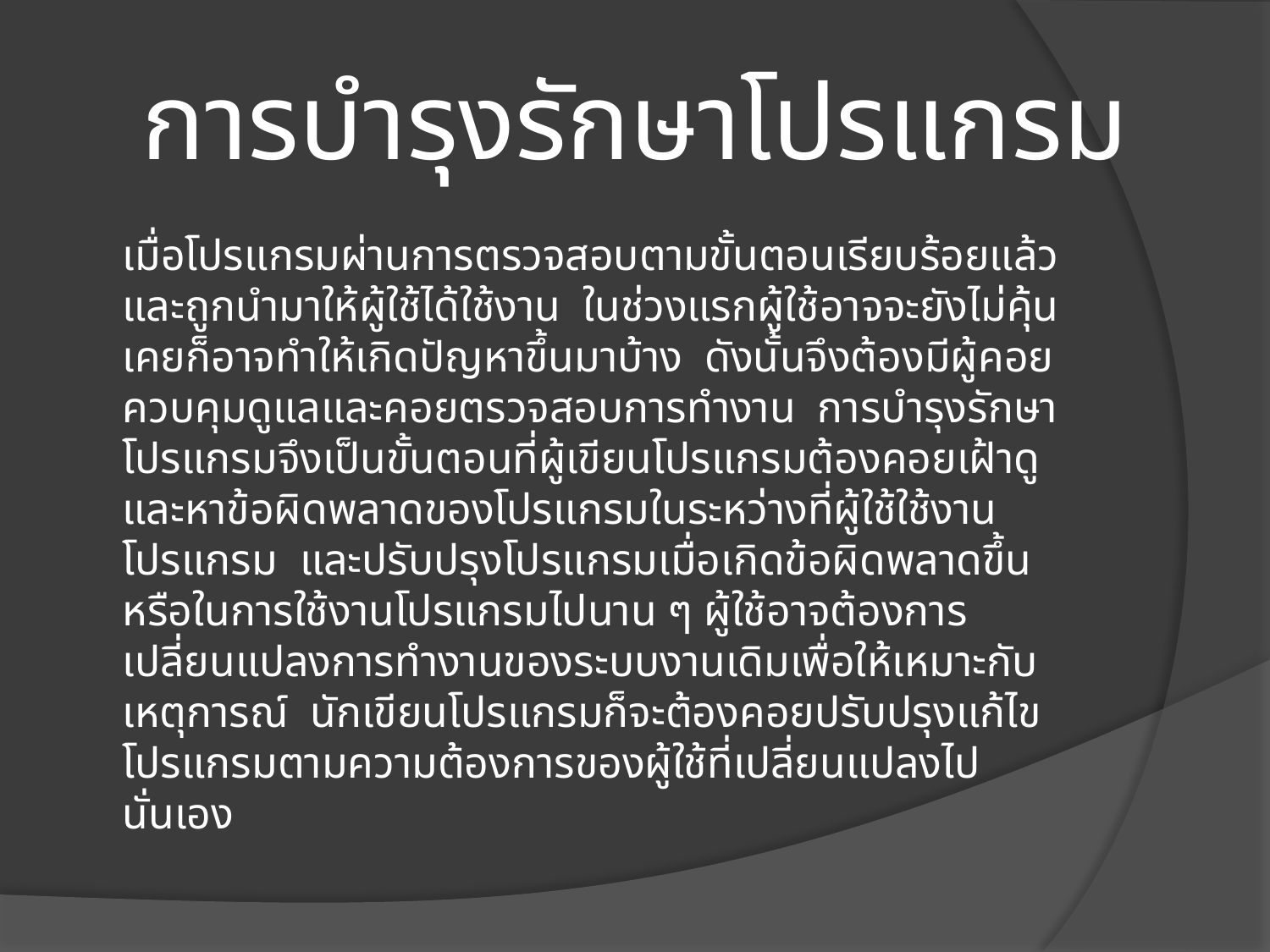

# การบำรุงรักษาโปรแกรม
	เมื่อโปรแกรมผ่านการตรวจสอบตามขั้นตอนเรียบร้อยแล้ว  และถูกนำมาให้ผู้ใช้ได้ใช้งาน  ในช่วงแรกผู้ใช้อาจจะยังไม่คุ้นเคยก็อาจทำให้เกิดปัญหาขึ้นมาบ้าง  ดังนั้นจึงต้องมีผู้คอยควบคุมดูแลและคอยตรวจสอบการทำงาน  การบำรุงรักษาโปรแกรมจึงเป็นขั้นตอนที่ผู้เขียนโปรแกรมต้องคอยเฝ้าดูและหาข้อผิดพลาดของโปรแกรมในระหว่างที่ผู้ใช้ใช้งานโปรแกรม  และปรับปรุงโปรแกรมเมื่อเกิดข้อผิดพลาดขึ้น  หรือในการใช้งานโปรแกรมไปนาน ๆ ผู้ใช้อาจต้องการเปลี่ยนแปลงการทำงานของระบบงานเดิมเพื่อให้เหมาะกับเหตุการณ์  นักเขียนโปรแกรมก็จะต้องคอยปรับปรุงแก้ไขโปรแกรมตามความต้องการของผู้ใช้ที่เปลี่ยนแปลงไปนั่นเอง